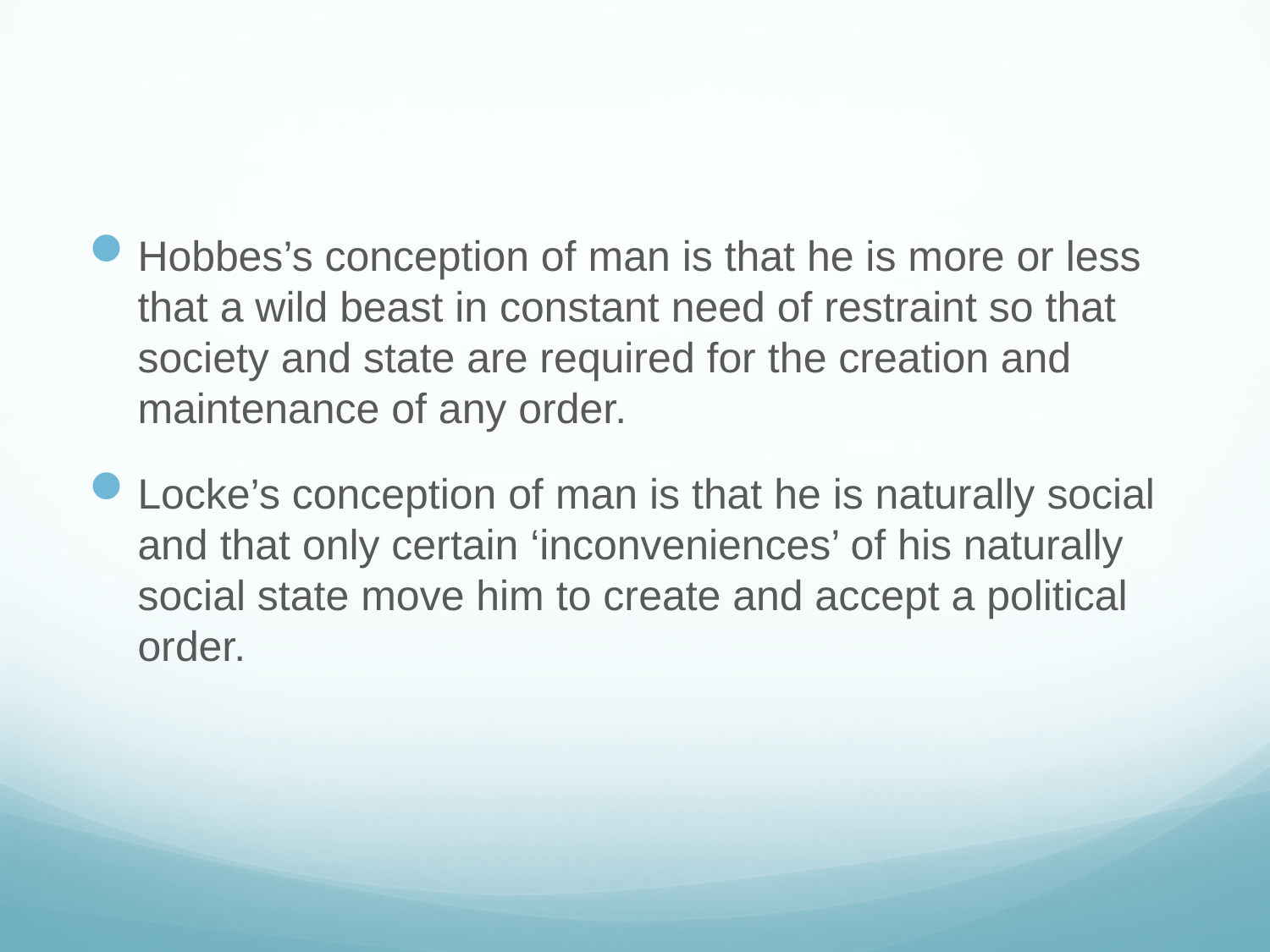

#
Hobbes’s conception of man is that he is more or less that a wild beast in constant need of restraint so that society and state are required for the creation and maintenance of any order.
Locke’s conception of man is that he is naturally social and that only certain ‘inconveniences’ of his naturally social state move him to create and accept a political order.